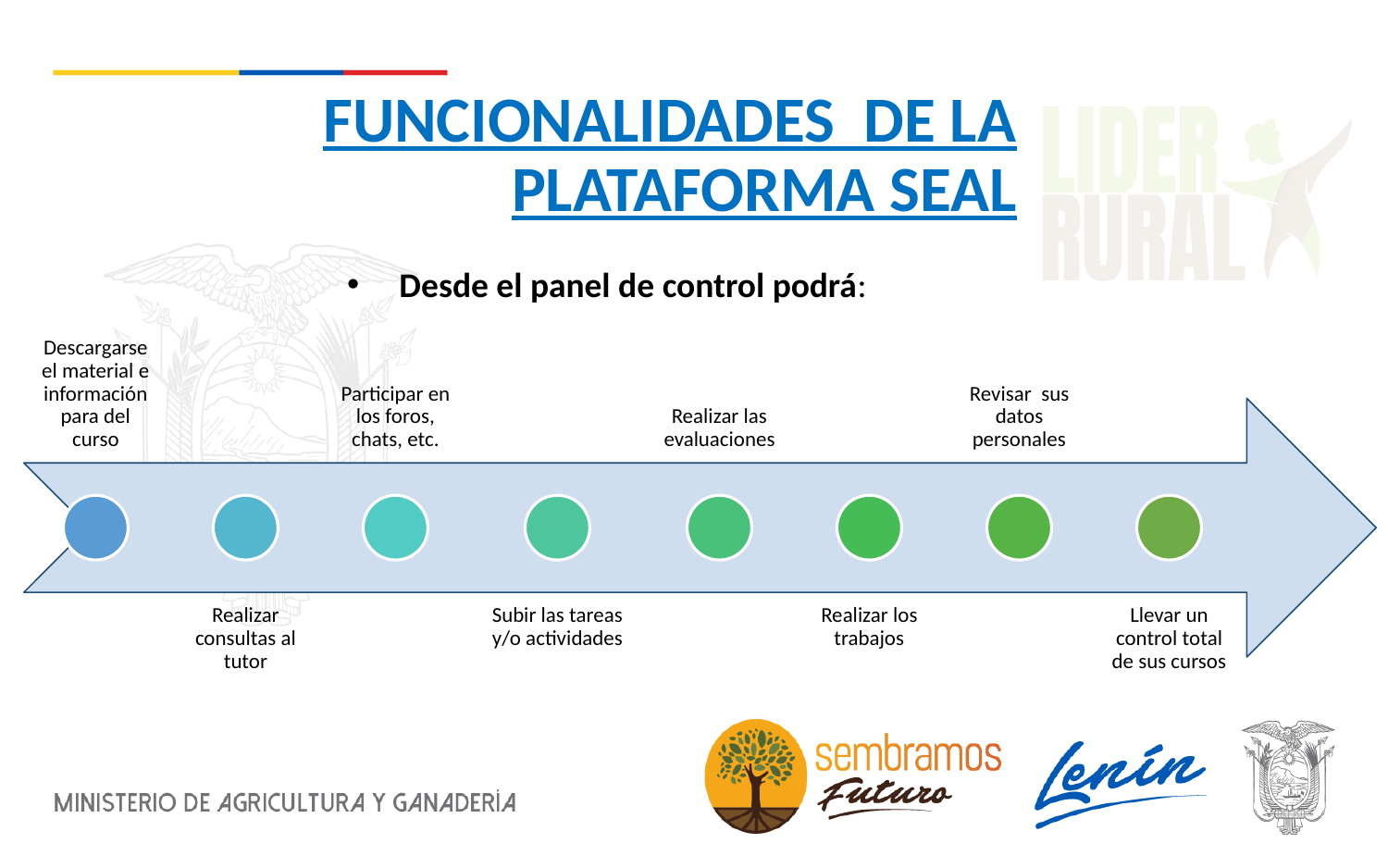

# FUNCIONALIDADES  DE LA PLATAFORMA SEAL

Descargarse el material e información para del curso

Participar en los foros, chats, etc.

Realizar las evaluaciones

Revisar  sus datos personales

Realizar consultas al tutor

Subir las tareas y/o actividades

Realizar los trabajos

Llevar un control total de sus cursos
Desde el panel de control podrá: